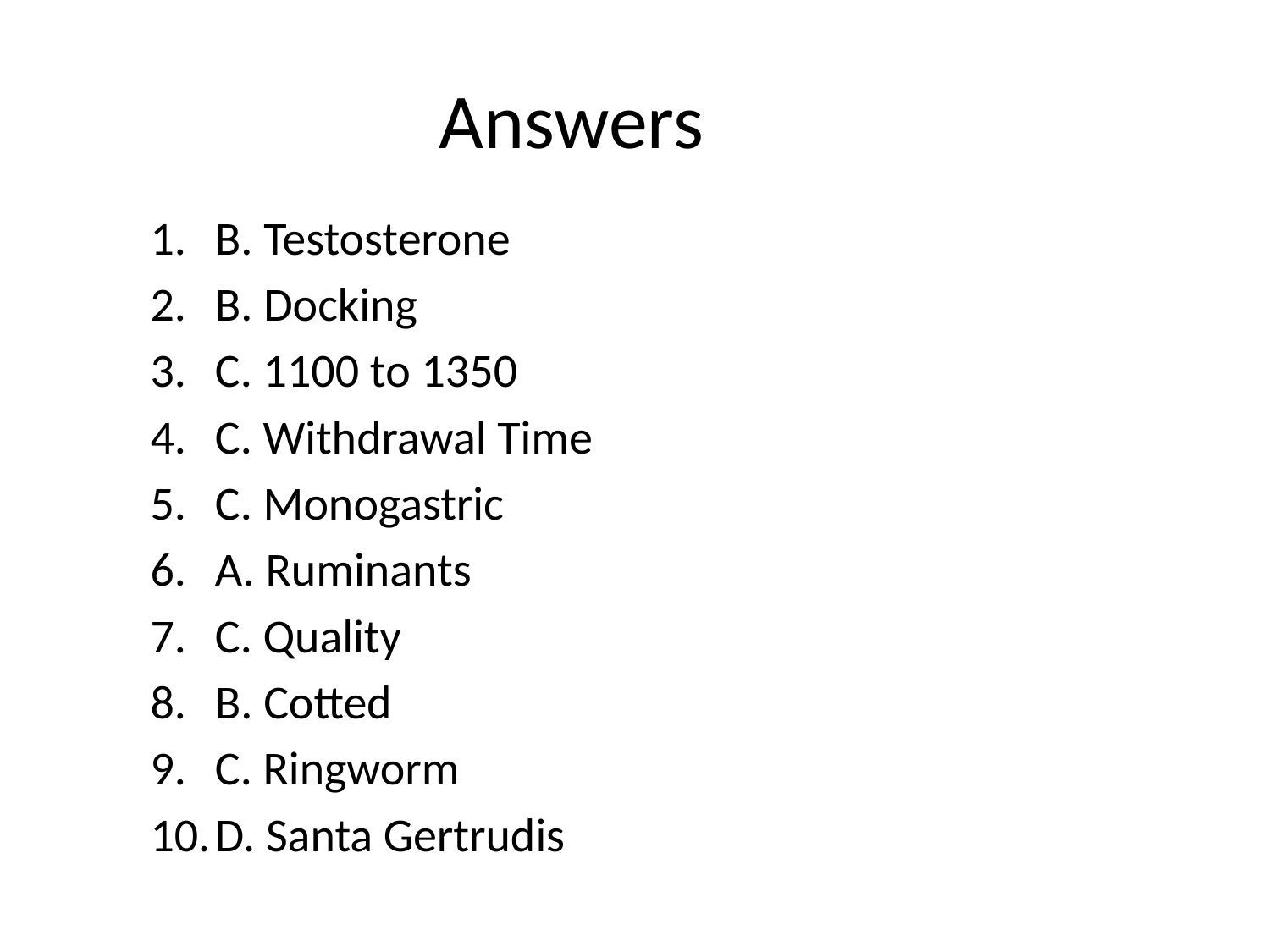

Answers
B. Testosterone
B. Docking
C. 1100 to 1350
C. Withdrawal Time
C. Monogastric
A. Ruminants
C. Quality
B. Cotted
C. Ringworm
D. Santa Gertrudis